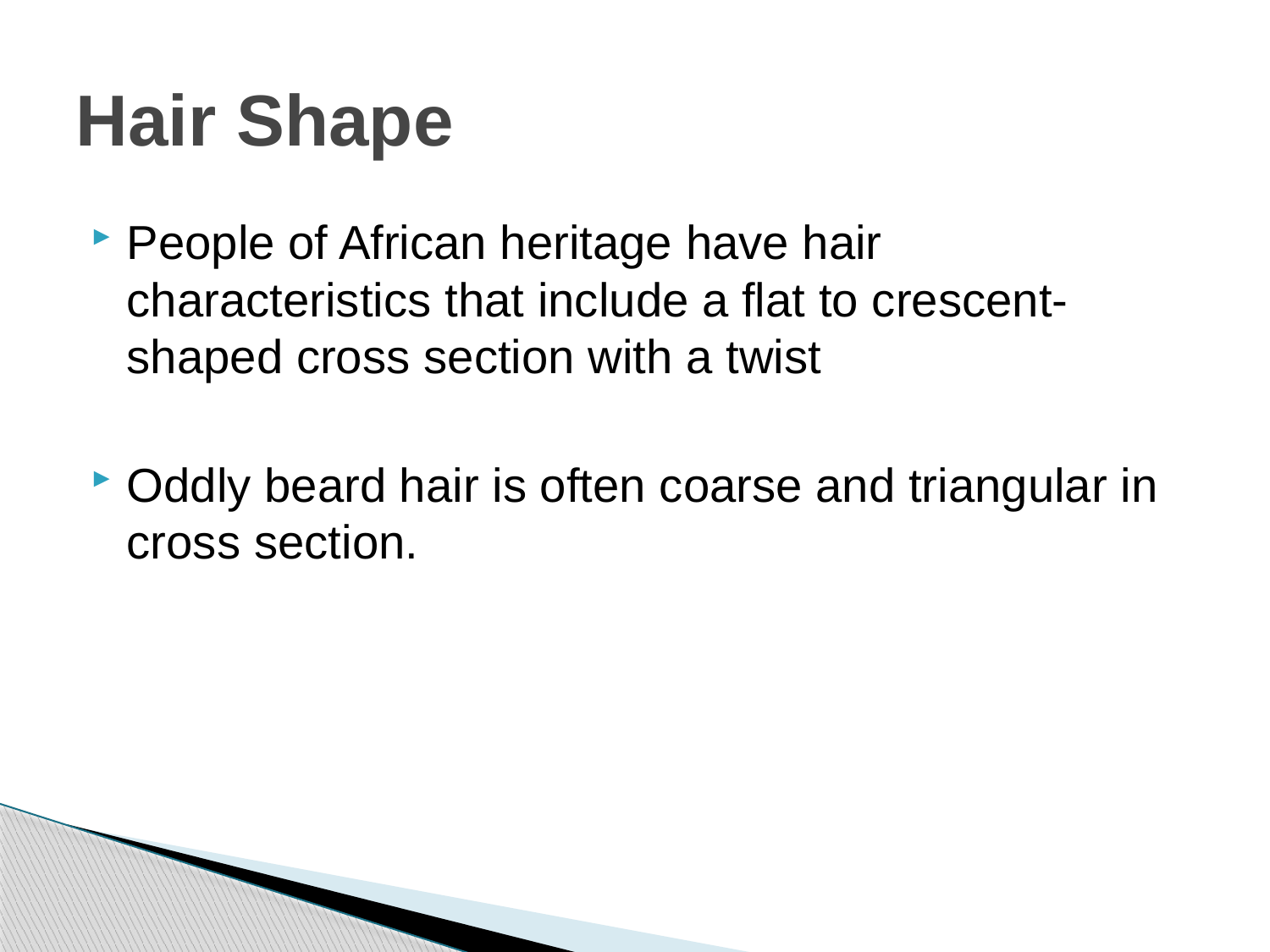

# Hair Shape
People of African heritage have hair characteristics that include a flat to crescent-shaped cross section with a twist

Oddly beard hair is often coarse and triangular in cross section.